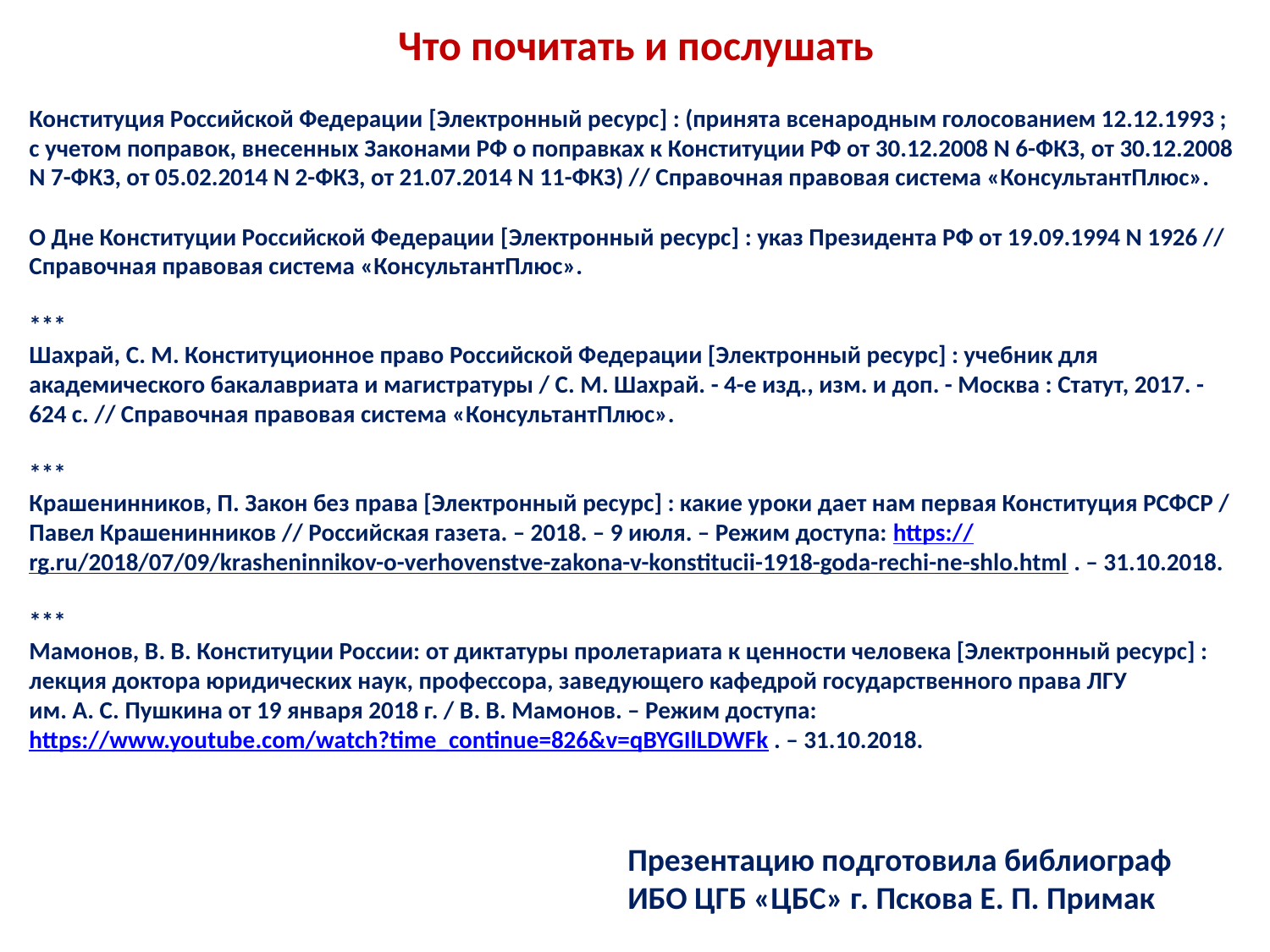

Что почитать и послушать
Конституция Российской Федерации [Электронный ресурс] : (принята всенародным голосованием 12.12.1993 ;
с учетом поправок, внесенных Законами РФ о поправках к Конституции РФ от 30.12.2008 N 6-ФКЗ, от 30.12.2008 N 7-ФКЗ, от 05.02.2014 N 2-ФКЗ, от 21.07.2014 N 11-ФКЗ) // Справочная правовая система «КонсультантПлюс».

О Дне Конституции Российской Федерации [Электронный ресурс] : указ Президента РФ от 19.09.1994 N 1926 // Справочная правовая система «КонсультантПлюс».

***
Шахрай, С. М. Конституционное право Российской Федерации [Электронный ресурс] : учебник для академического бакалавриата и магистратуры / С. М. Шахрай. - 4-е изд., изм. и доп. - Москва : Статут, 2017. - 624 с. // Справочная правовая система «КонсультантПлюс».

***
Крашенинников, П. Закон без права [Электронный ресурс] : какие уроки дает нам первая Конституция РСФСР / Павел Крашенинников // Российская газета. – 2018. – 9 июля. – Режим доступа: https://rg.ru/2018/07/09/krasheninnikov-o-verhovenstve-zakona-v-konstitucii-1918-goda-rechi-ne-shlo.html . – 31.10.2018.

***
Мамонов, В. В. Конституции России: от диктатуры пролетариата к ценности человека [Электронный ресурс] : лекция доктора юридических наук, профессора, заведующего кафедрой государственного права ЛГУ
им. А. С. Пушкина от 19 января 2018 г. / В. В. Мамонов. – Режим доступа: https://www.youtube.com/watch?time_continue=826&v=qBYGIlLDWFk . – 31.10.2018.
Презентацию подготовила библиограф ИБО ЦГБ «ЦБС» г. Пскова Е. П. Примак